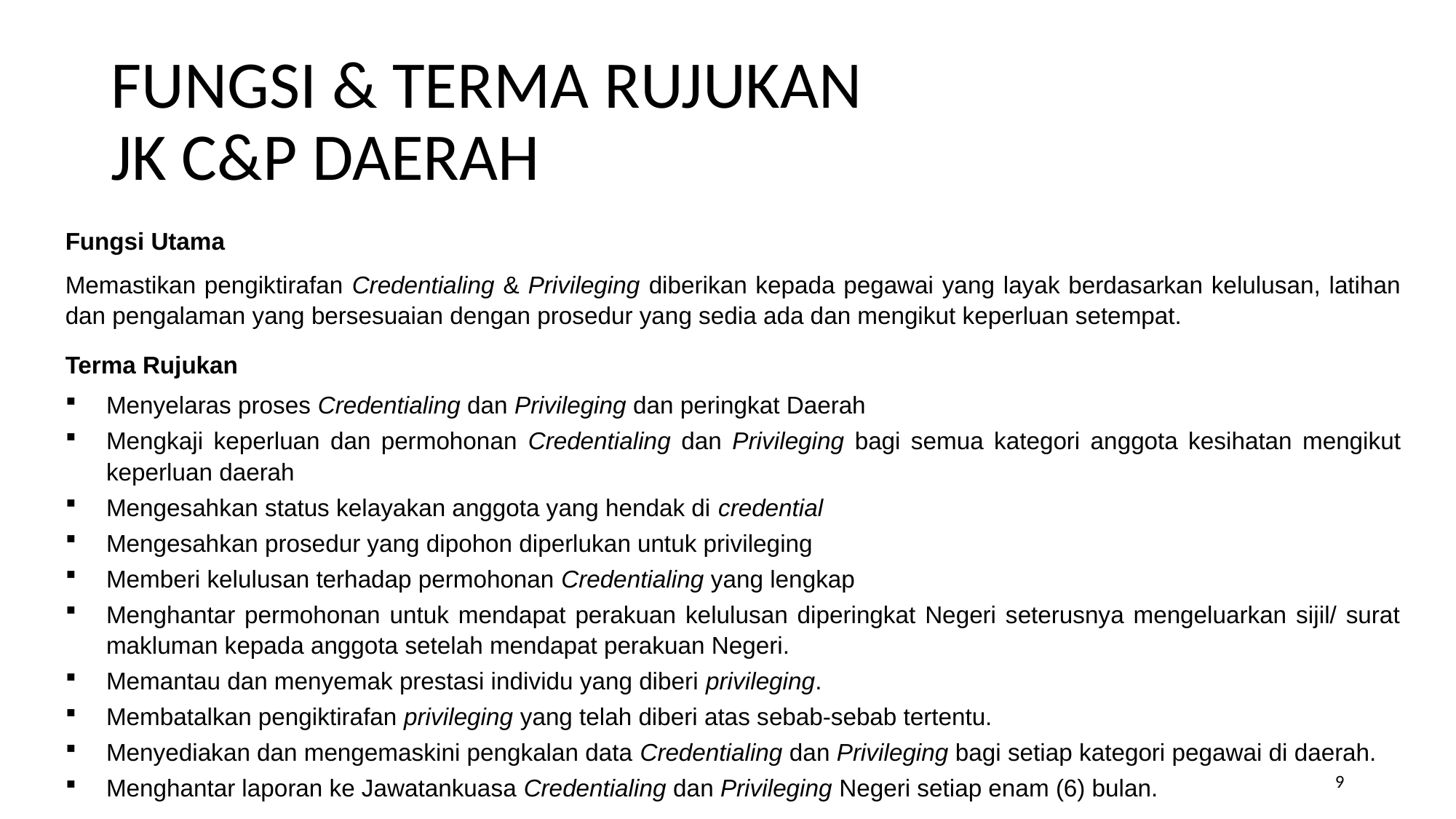

# FUNGSI & TERMA RUJUKAN JK C&P DAERAH
Fungsi Utama
Memastikan pengiktirafan Credentialing & Privileging diberikan kepada pegawai yang layak berdasarkan kelulusan, latihan dan pengalaman yang bersesuaian dengan prosedur yang sedia ada dan mengikut keperluan setempat.
Terma Rujukan
Menyelaras proses Credentialing dan Privileging dan peringkat Daerah
Mengkaji keperluan dan permohonan Credentialing dan Privileging bagi semua kategori anggota kesihatan mengikut keperluan daerah
Mengesahkan status kelayakan anggota yang hendak di credential
Mengesahkan prosedur yang dipohon diperlukan untuk privileging
Memberi kelulusan terhadap permohonan Credentialing yang lengkap
Menghantar permohonan untuk mendapat perakuan kelulusan diperingkat Negeri seterusnya mengeluarkan sijil/ surat makluman kepada anggota setelah mendapat perakuan Negeri.
Memantau dan menyemak prestasi individu yang diberi privileging.
Membatalkan pengiktirafan privileging yang telah diberi atas sebab-sebab tertentu.
Menyediakan dan mengemaskini pengkalan data Credentialing dan Privileging bagi setiap kategori pegawai di daerah.
Menghantar laporan ke Jawatankuasa Credentialing dan Privileging Negeri setiap enam (6) bulan.
9